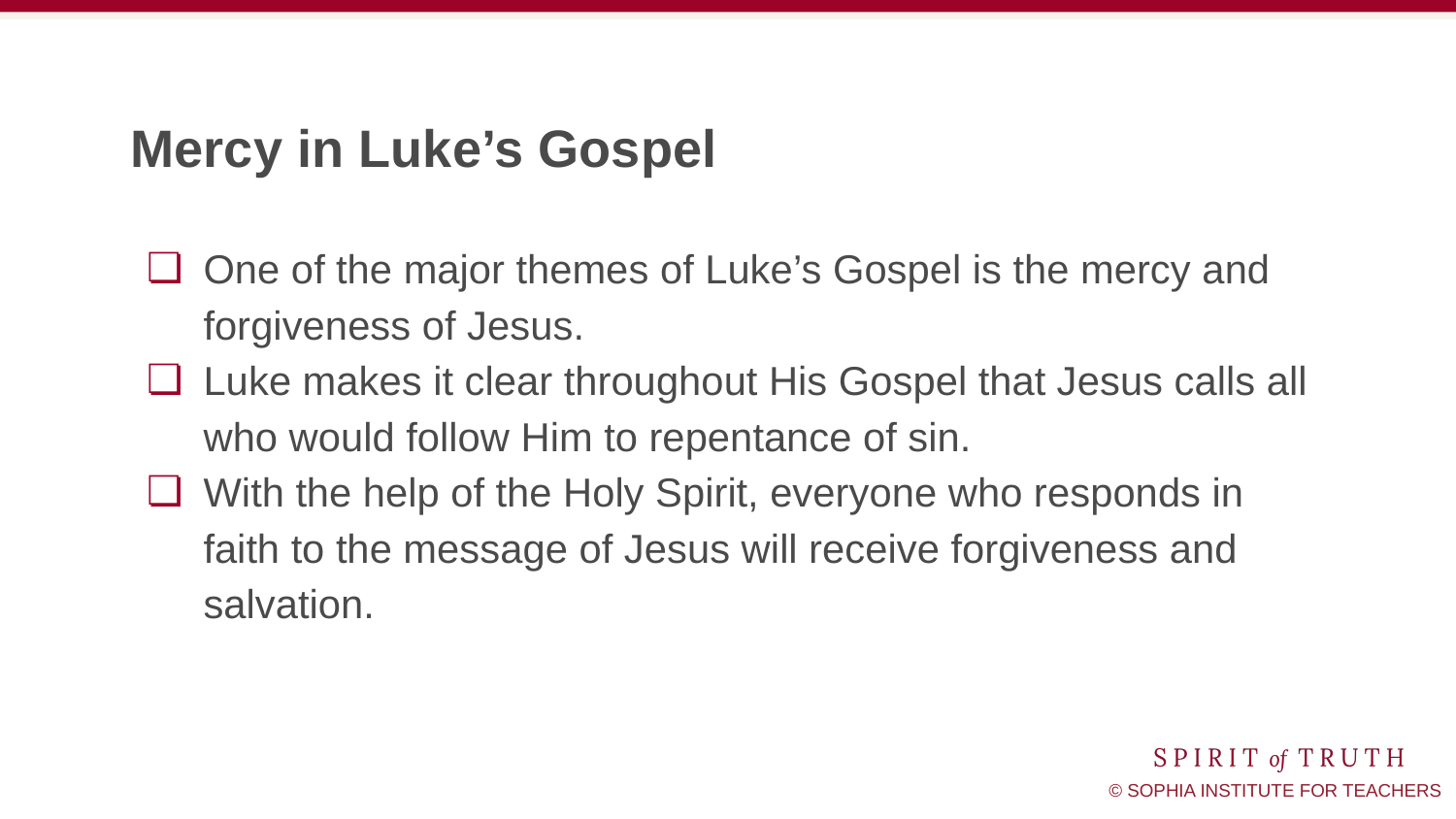

# Mercy in Luke’s Gospel
One of the major themes of Luke’s Gospel is the mercy and forgiveness of Jesus.
Luke makes it clear throughout His Gospel that Jesus calls all who would follow Him to repentance of sin.
With the help of the Holy Spirit, everyone who responds in faith to the message of Jesus will receive forgiveness and salvation.